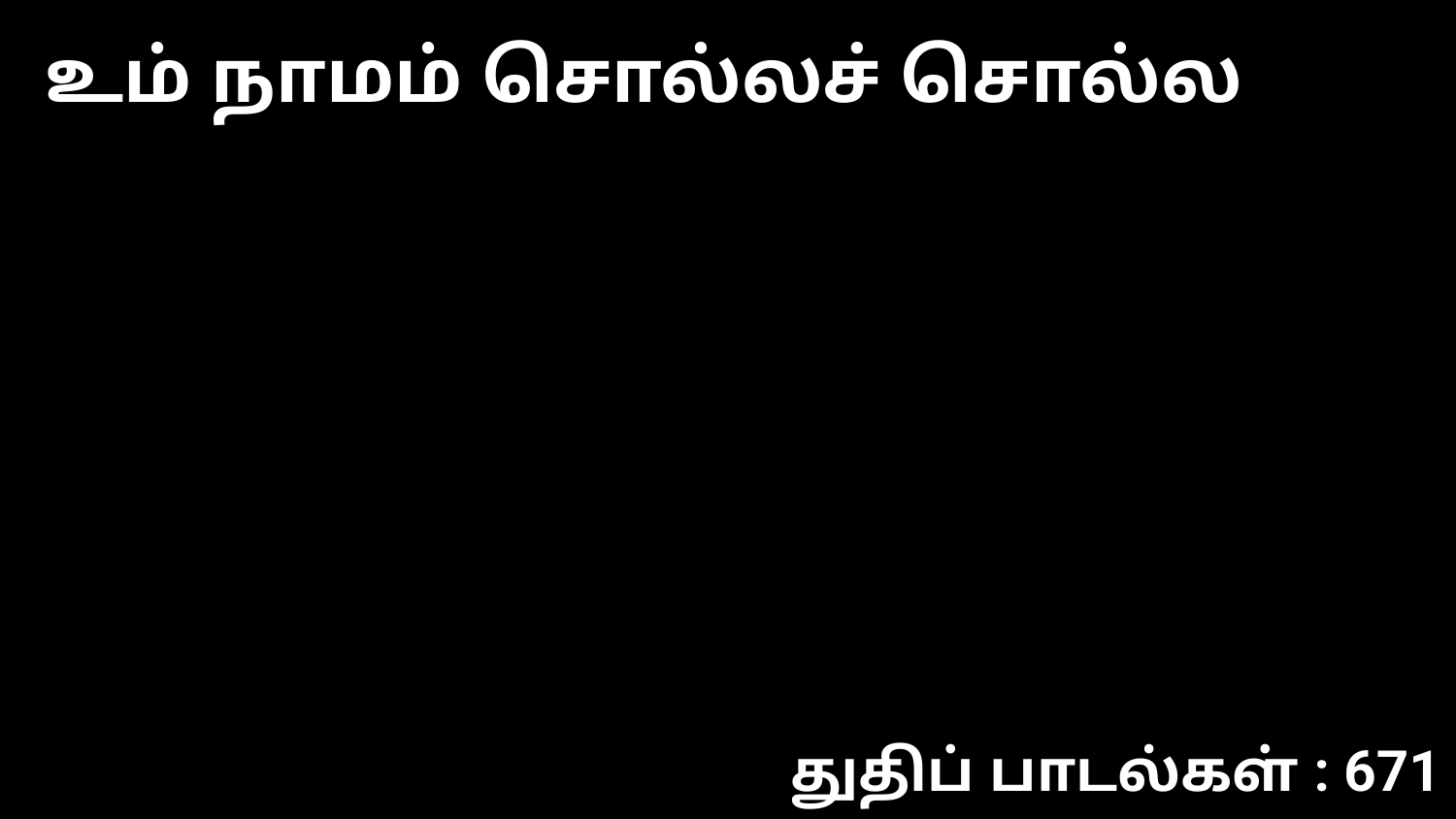

உம் நாமம் சொல்லச் சொல்ல
துதிப் பாடல்கள் : 671